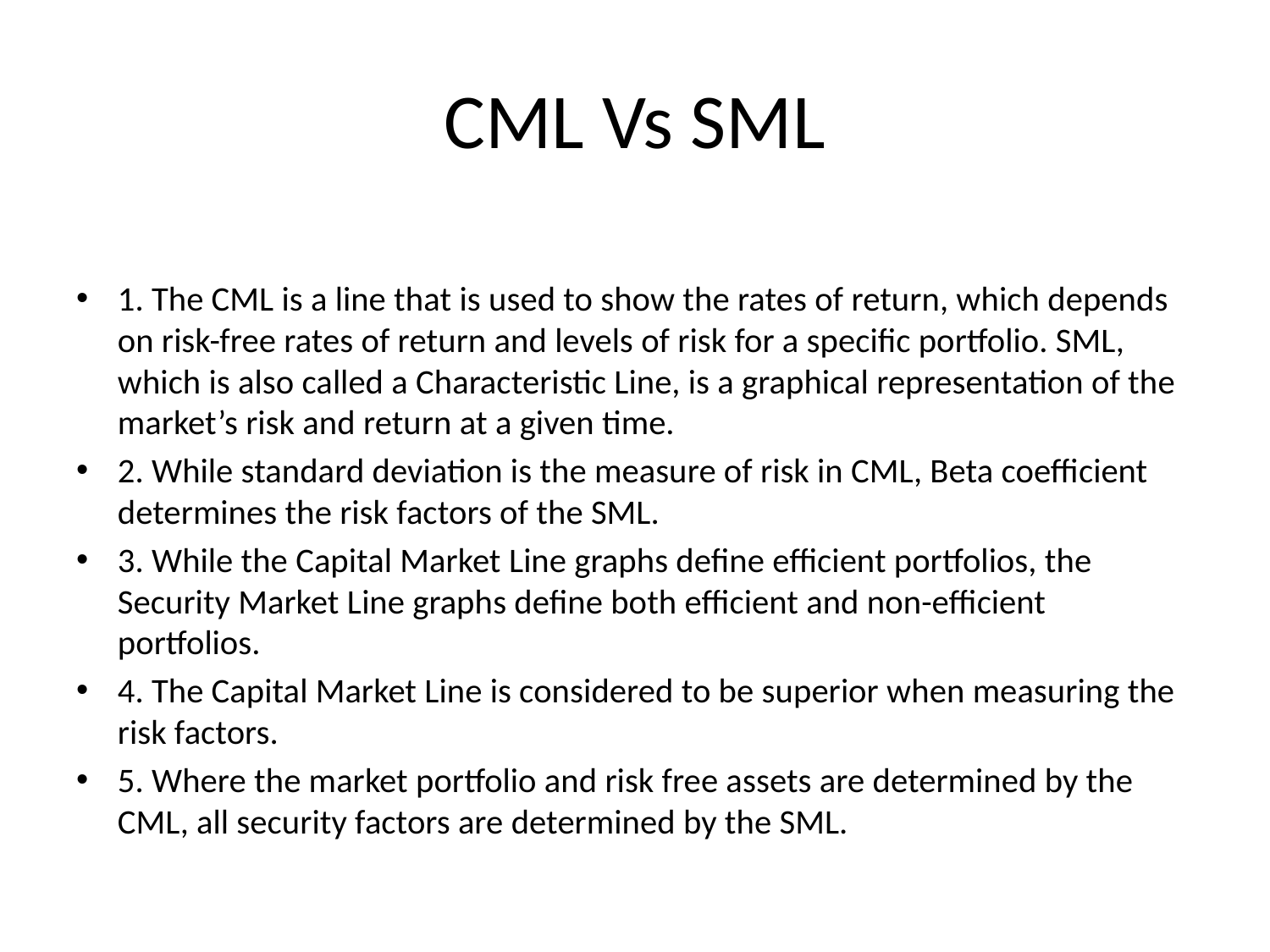

# CML Vs SML

1. The CML is a line that is used to show the rates of return, which depends on risk-free rates of return and levels of risk for a specific portfolio. SML, which is also called a Characteristic Line, is a graphical representation of the market’s risk and return at a given time.
2. While standard deviation is the measure of risk in CML, Beta coefficient determines the risk factors of the SML.
3. While the Capital Market Line graphs define efficient portfolios, the Security Market Line graphs define both efficient and non-efficient portfolios.
4. The Capital Market Line is considered to be superior when measuring the risk factors.
5. Where the market portfolio and risk free assets are determined by the CML, all security factors are determined by the SML.